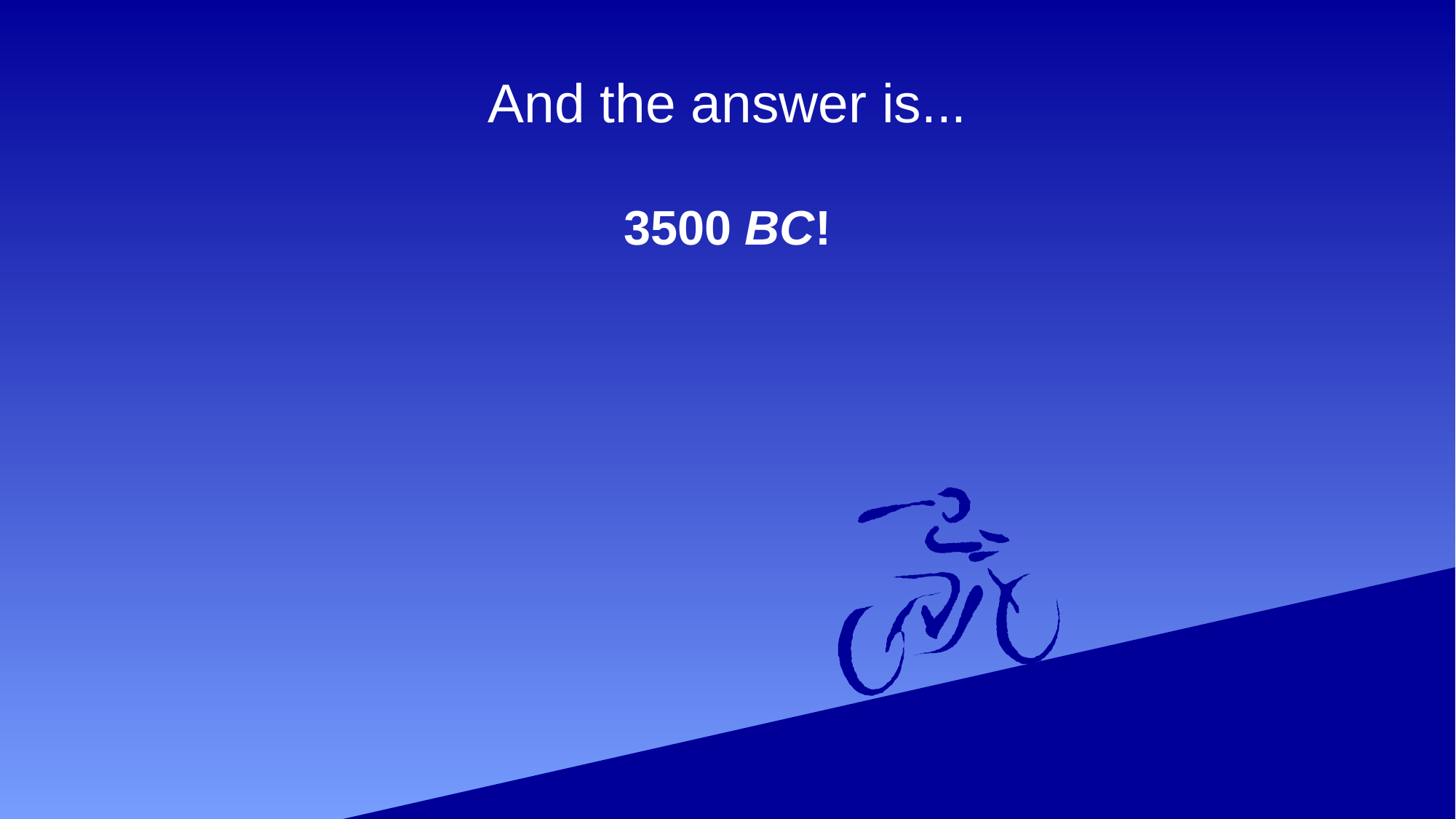

# And the answer is...
3500 BC!